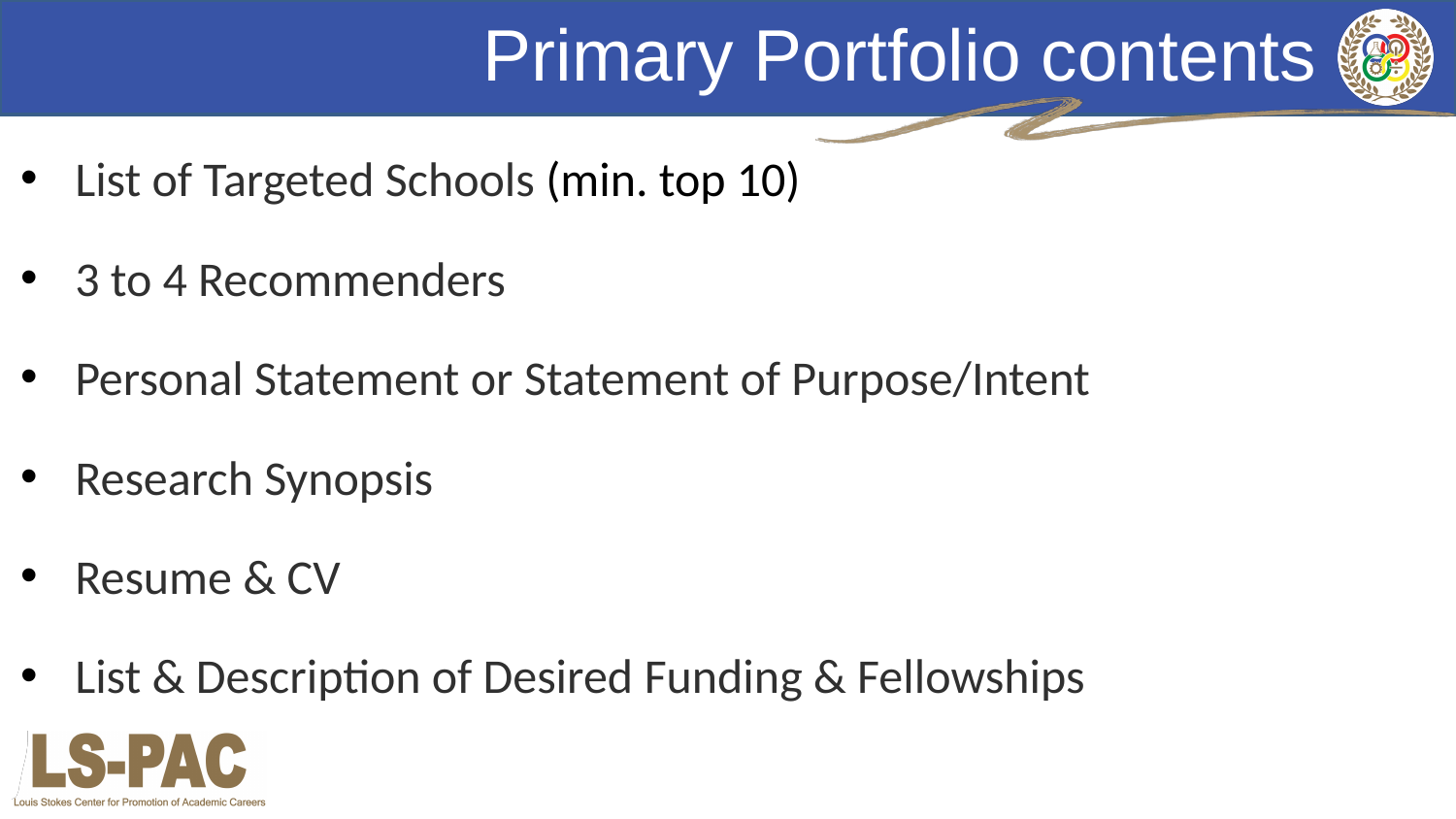

# Primary Portfolio contents
List of Targeted Schools​ (min. top 10)
3 to 4 Recommenders​
Personal Statement or Statement of Purpose/Intent​
Research Synopsis​
Resume & CV
​List & Description of Desired Funding & Fellowships